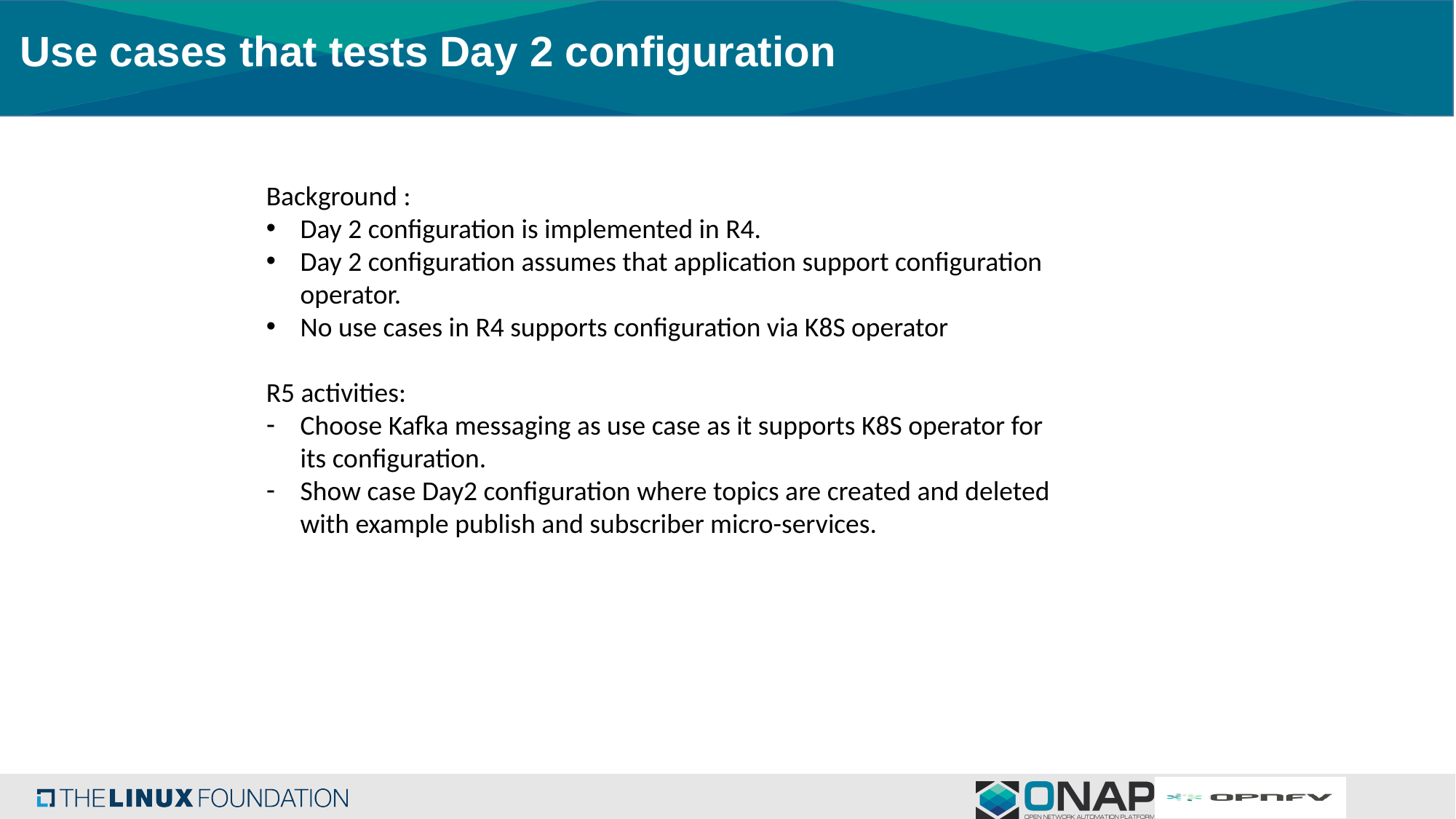

# Use cases that tests Day 2 configuration
Background :
Day 2 configuration is implemented in R4.
Day 2 configuration assumes that application support configuration operator.
No use cases in R4 supports configuration via K8S operator

R5 activities:
Choose Kafka messaging as use case as it supports K8S operator for its configuration.
Show case Day2 configuration where topics are created and deleted with example publish and subscriber micro-services.